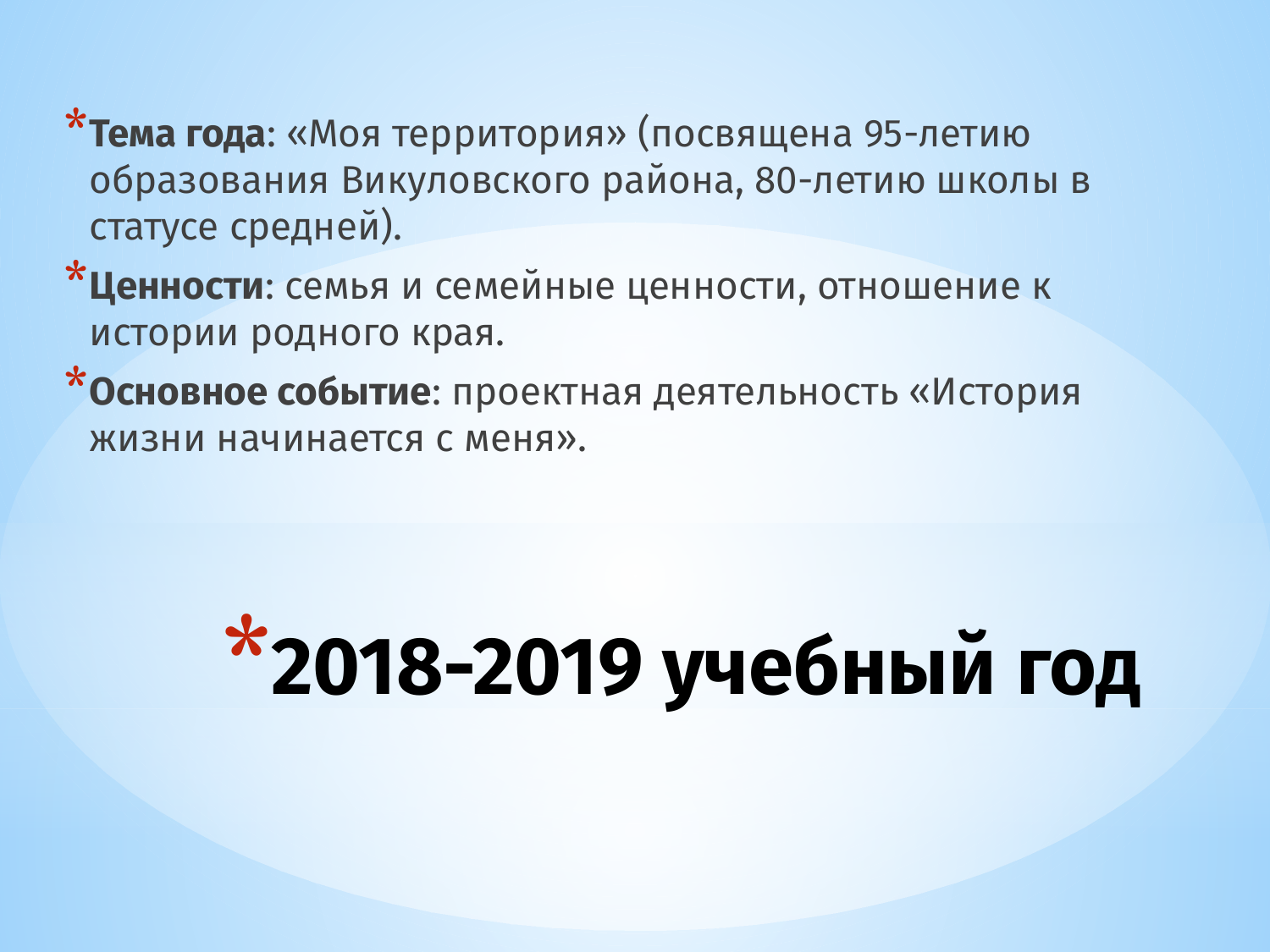

Тема года: «Моя территория» (посвящена 95-летию образования Викуловского района, 80-летию школы в статусе средней).
Ценности: семья и семейные ценности, отношение к истории родного края.
Основное событие: проектная деятельность «История жизни начинается с меня».

# 2018-2019 учебный год